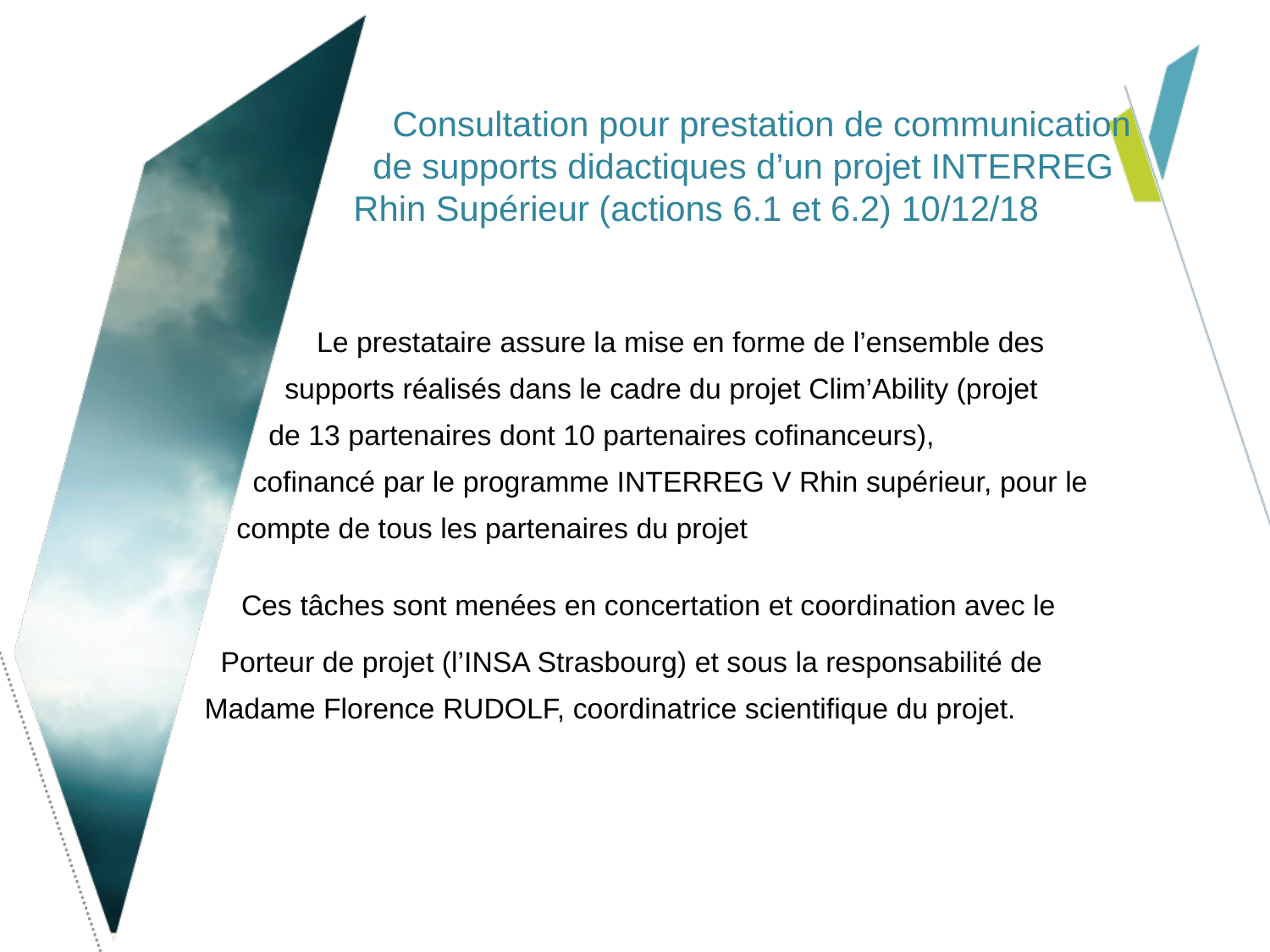

# Consultation pour prestation de communication de supports didactiques d’un projet INTERREG Rhin Supérieur (actions 6.1 et 6.2) 10/12/18
            Le prestataire assure la mise en forme de l’ensemble des
               supports réalisés dans le cadre du projet Clim’Ability (projet
             de 13 partenaires dont 10 partenaires cofinanceurs),
           cofinancé par le programme INTERREG V Rhin supérieur, pour le
         compte de tous les partenaires du projet
      Ces tâches sont menées en concertation et coordination avec le
       Porteur de projet (l’INSA Strasbourg) et sous la responsabilité de
     Madame Florence RUDOLF, coordinatrice scientifique du projet.